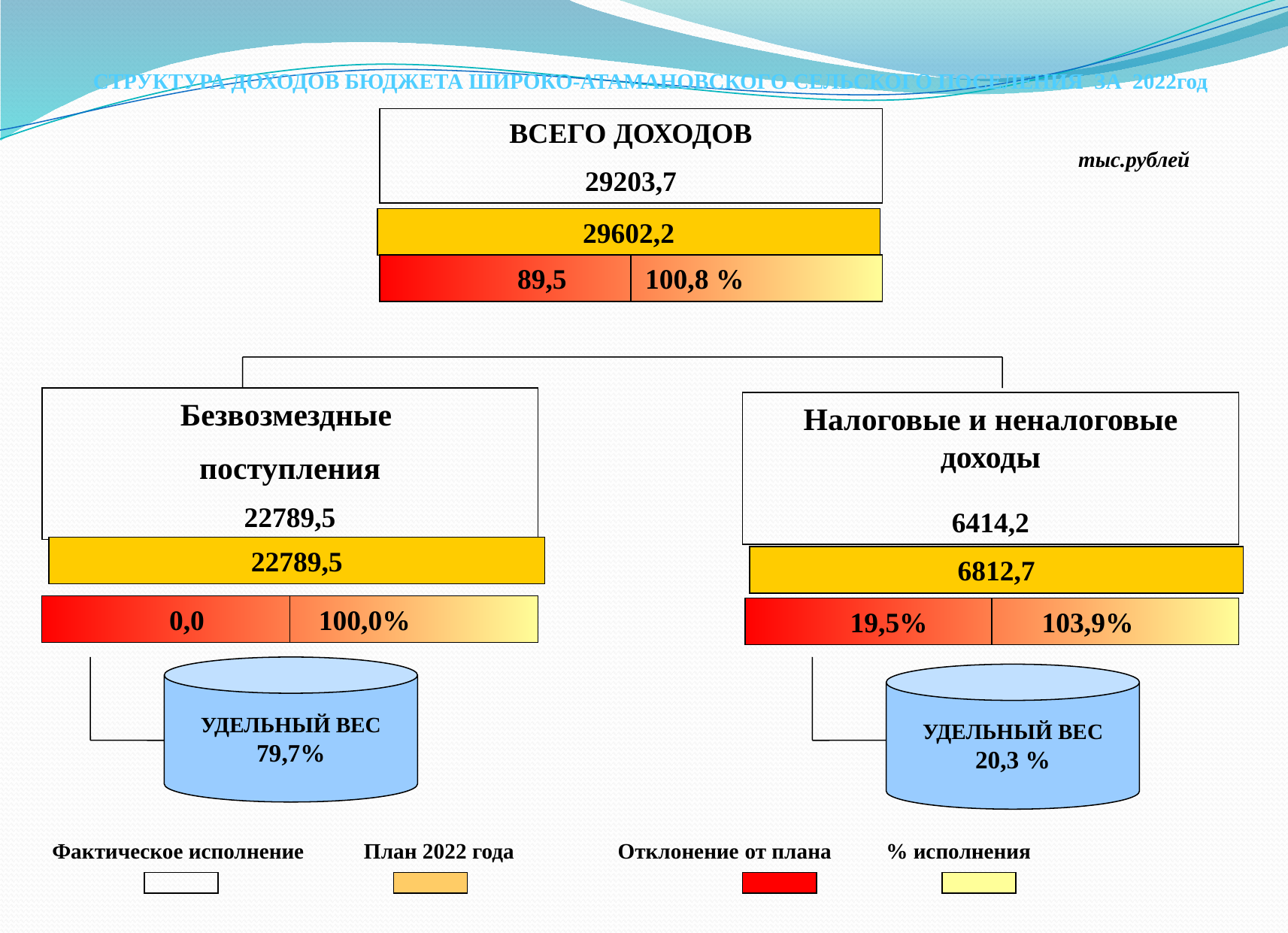

СТРУКТУРА ДОХОДОВ БЮДЖЕТА ШИРОКО-АТАМАНОВСКОГО СЕЛЬСКОГО ПОСЕЛЕНИЯ  ЗА  2022год

ВСЕГО ДОХОДОВ
29203,7
тыс.рублей

29602,2

Безвозмездные
поступления
22789,5
Налоговые и неналоговые доходы

6414,2
22789,5

УДЕЛЬНЫЙ ВЕС
79,7%

УДЕЛЬНЫЙ ВЕС
20,3 %

89,5           100,8 %
6812,7
0,0                100,0%
19,5%                103,9%
    Фактическое исполнение           План 2022 года                   Отклонение от плана          % исполнения